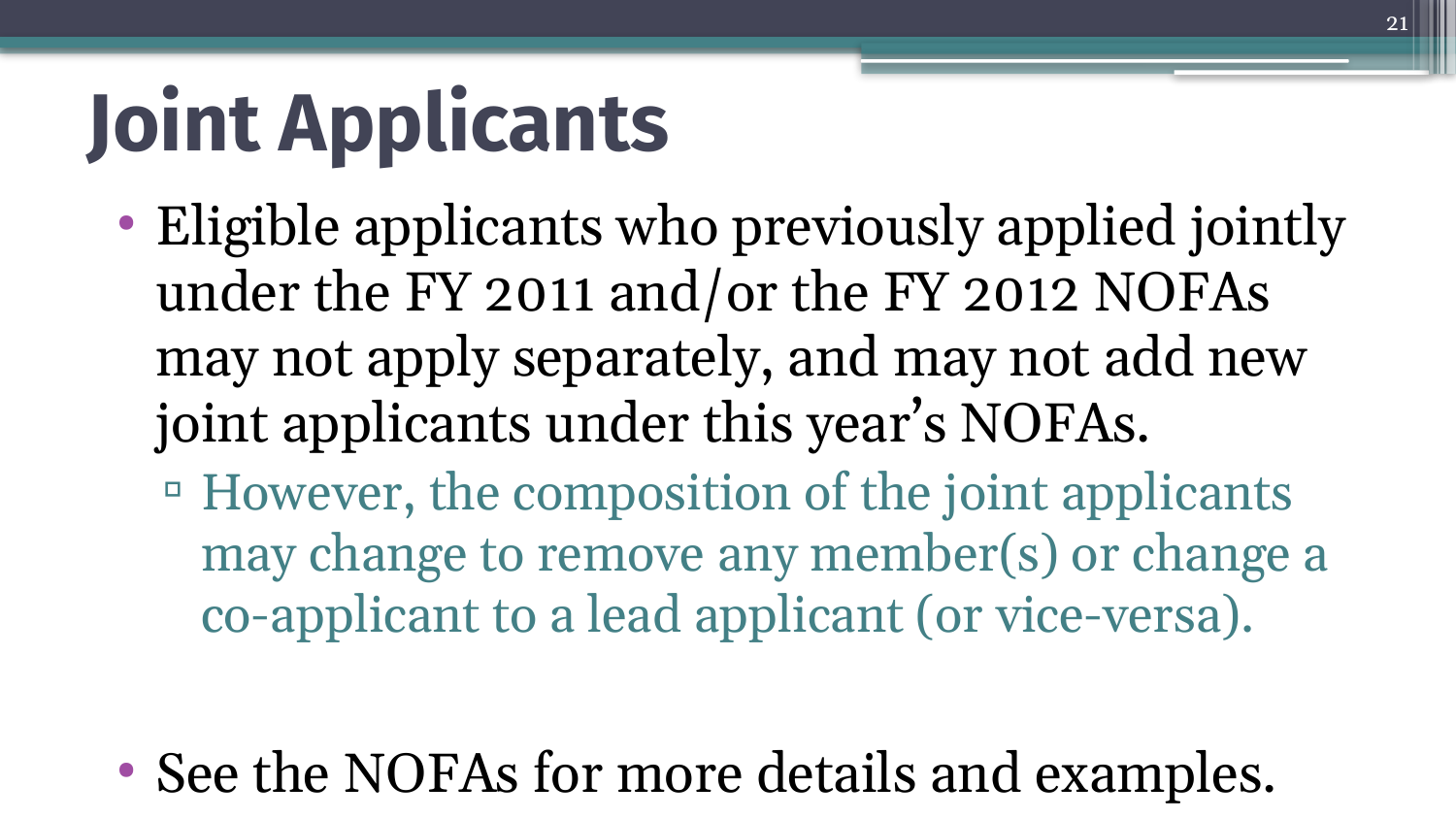

21
# Joint Applicants
Eligible applicants who previously applied jointly under the FY 2011 and/or the FY 2012 NOFAs may not apply separately, and may not add new joint applicants under this year’s NOFAs.
However, the composition of the joint applicants may change to remove any member(s) or change a co-applicant to a lead applicant (or vice-versa).

See the NOFAs for more details and examples.